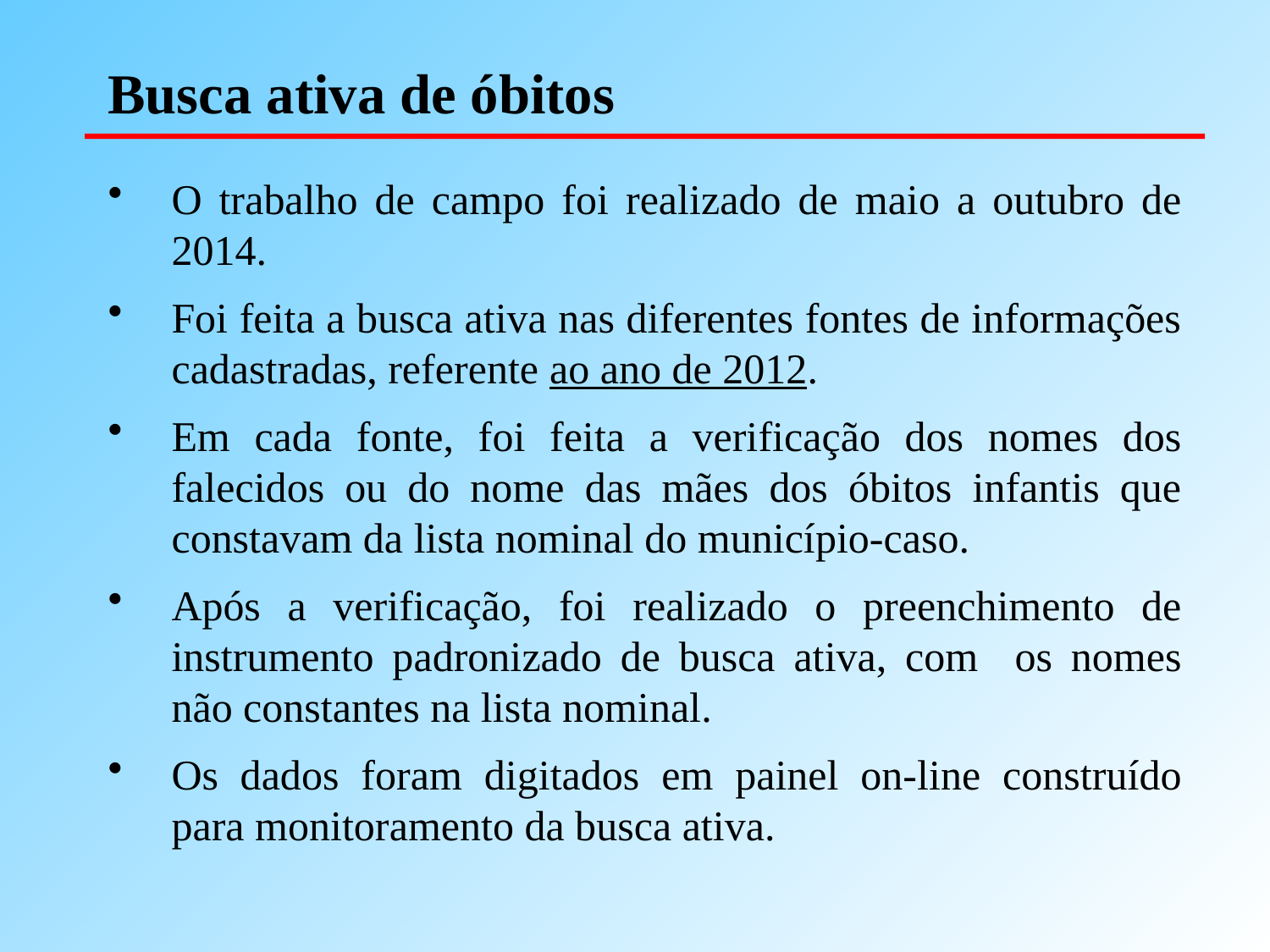

# Busca ativa de óbitos

O trabalho de campo foi realizado de maio a outubro de 2014.
Foi feita a busca ativa nas diferentes fontes de informações cadastradas, referente ao ano de 2012.
Em cada fonte, foi feita a verificação dos nomes dos falecidos ou do nome das mães dos óbitos infantis que constavam da lista nominal do município-caso.
Após a verificação, foi realizado o preenchimento de instrumento padronizado de busca ativa, com  os nomes não constantes na lista nominal.
Os dados foram digitados em painel on-line construído para monitoramento da busca ativa.